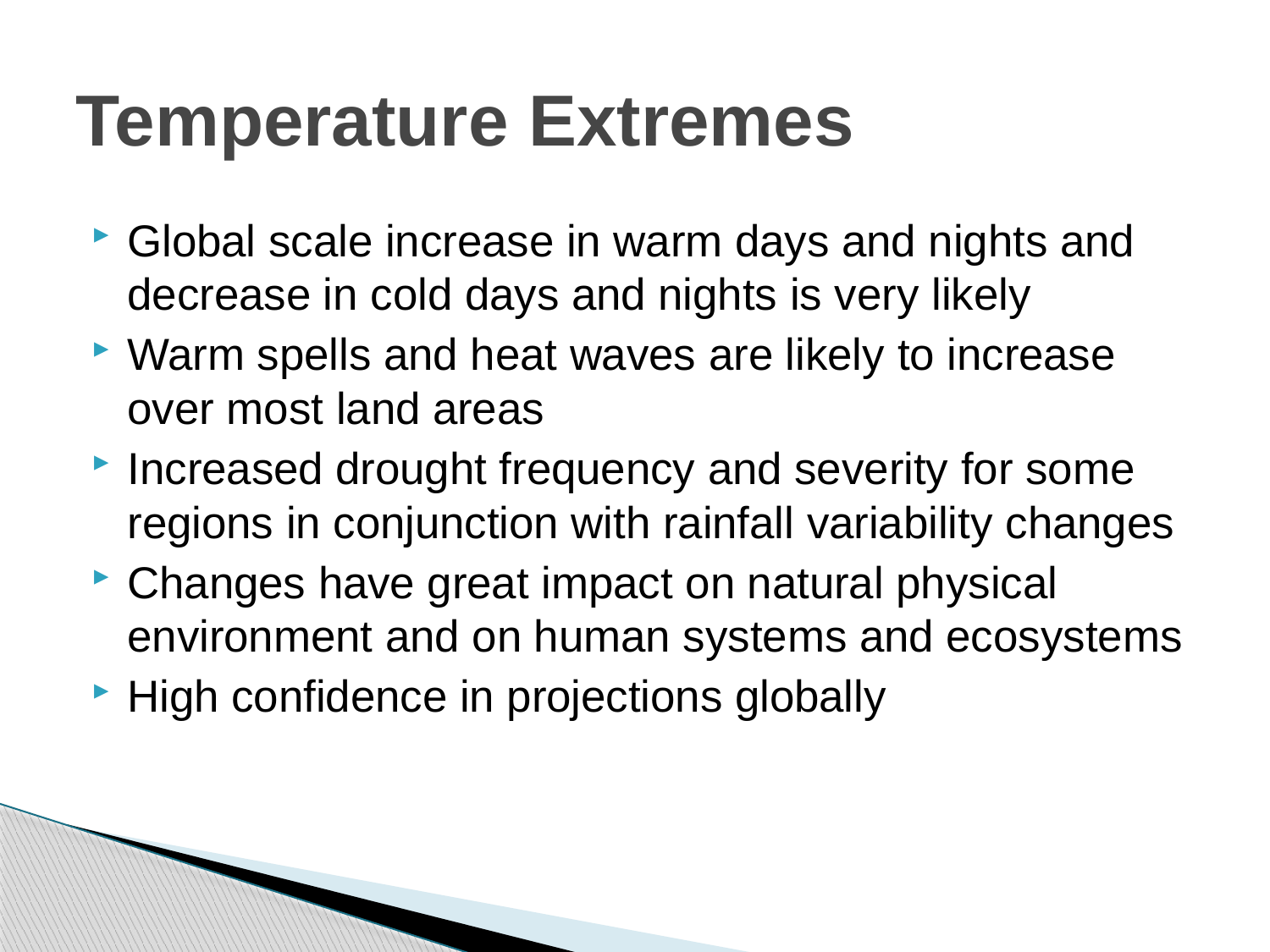

# Temperature Extremes
Global scale increase in warm days and nights and decrease in cold days and nights is very likely
Warm spells and heat waves are likely to increase over most land areas
Increased drought frequency and severity for some regions in conjunction with rainfall variability changes
Changes have great impact on natural physical environment and on human systems and ecosystems
High confidence in projections globally